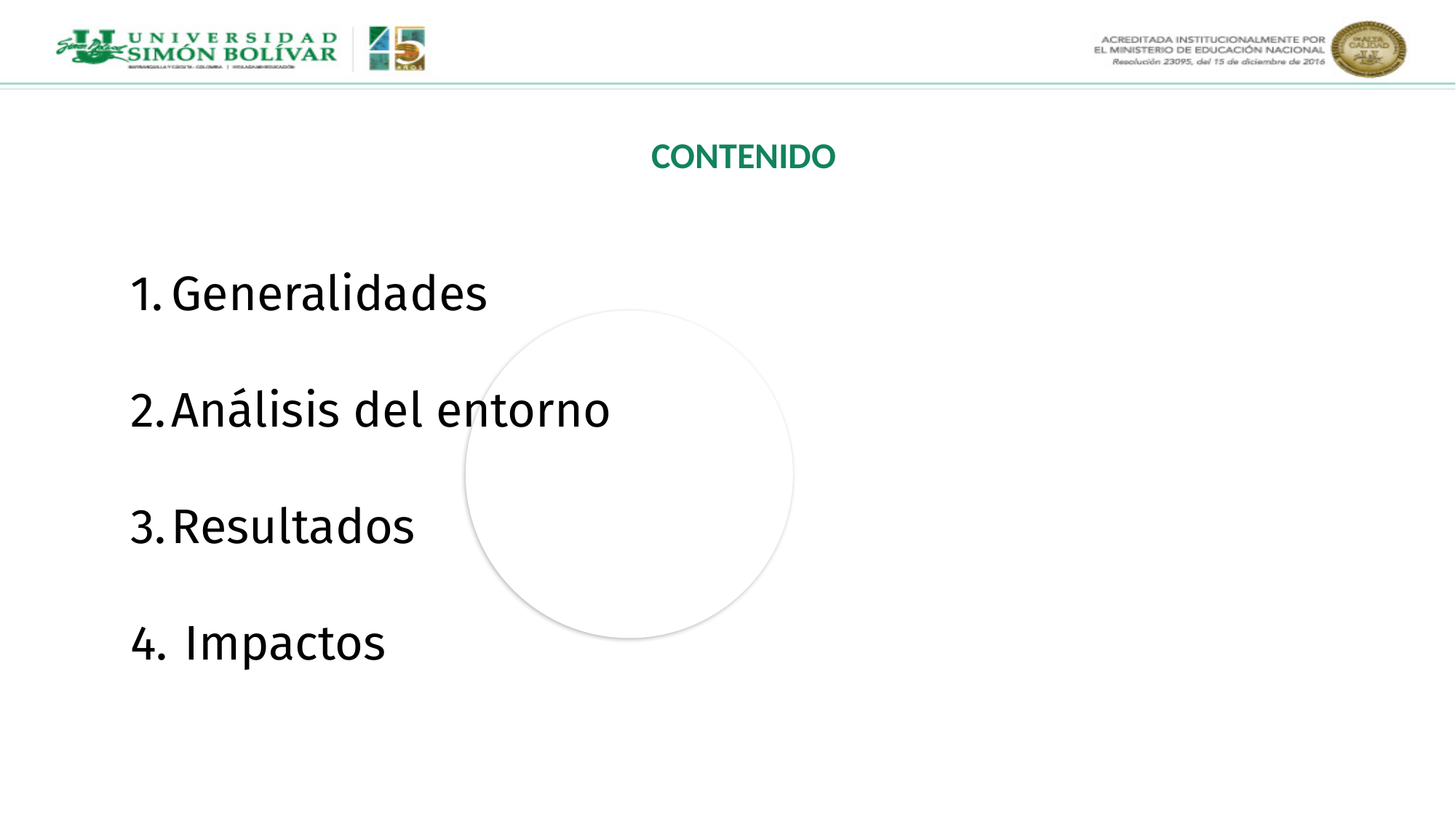

CONTENIDO
Generalidades
Análisis del entorno
Resultados
 Impactos